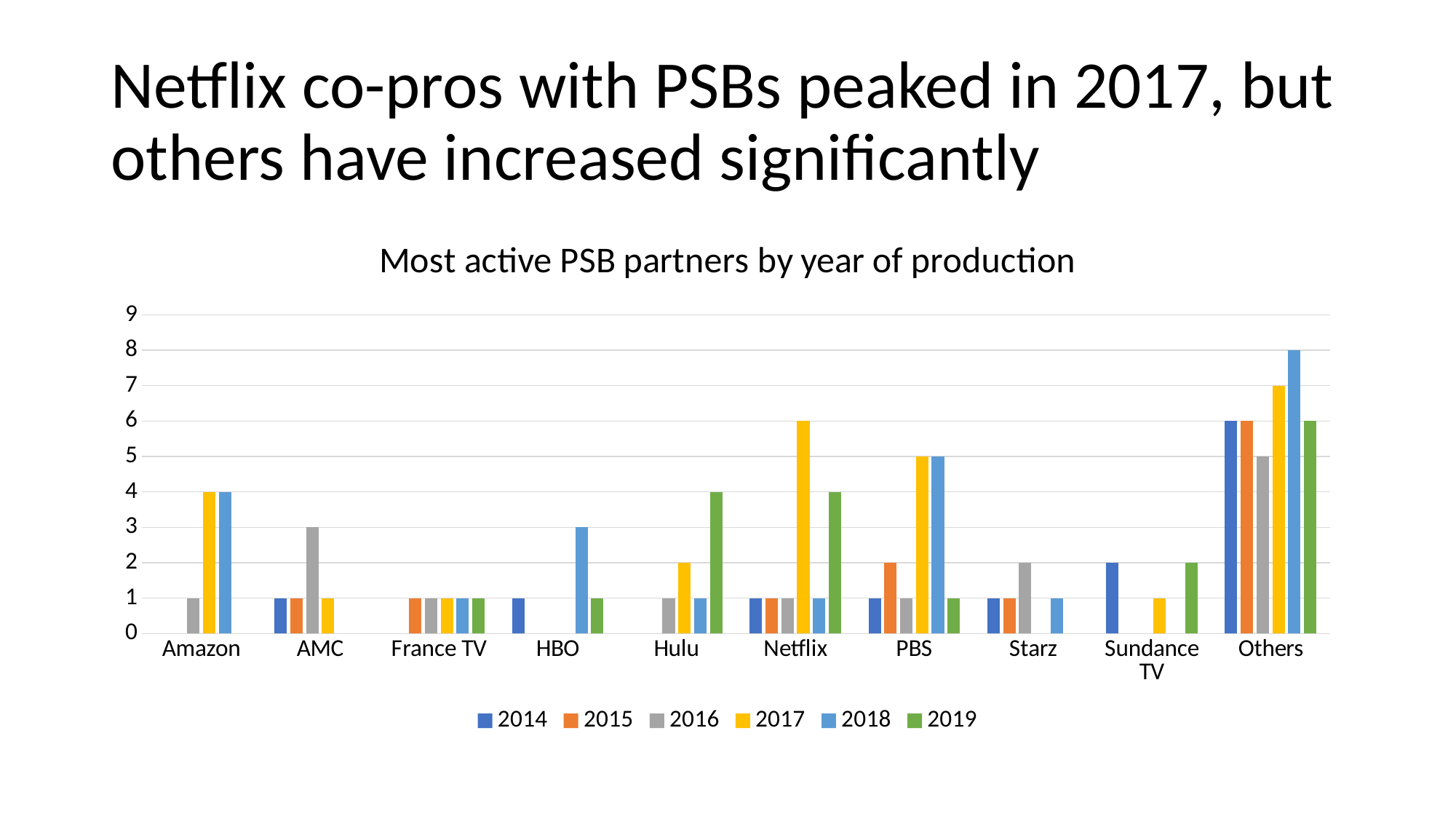

# Netflix co-pros with PSBs peaked in 2017, but others have increased significantly

### Chart: Most active PSB partners by year of production

| Category | 2014 | 2015 | 2016 | 2017 | 2018 | 2019 |
|---|---|---|---|---|---|---|
| Amazon | None | None | 1.0 | 4.0 | 4.0 | None |
| AMC | 1.0 | 1.0 | 3.0 | 1.0 | None | None |
| France TV | None | 1.0 | 1.0 | 1.0 | 1.0 | 1.0 |
| HBO | 1.0 | None | None | None | 3.0 | 1.0 |
| Hulu | None | None | 1.0 | 2.0 | 1.0 | 4.0 |
| Netflix | 1.0 | 1.0 | 1.0 | 6.0 | 1.0 | 4.0 |
| PBS | 1.0 | 2.0 | 1.0 | 5.0 | 5.0 | 1.0 |
| Starz | 1.0 | 1.0 | 2.0 | None | 1.0 | None |
| Sundance TV | 2.0 | None | None | 1.0 | None | 2.0 |
| Others | 6.0 | 6.0 | 5.0 | 7.0 | 8.0 | 6.0 |